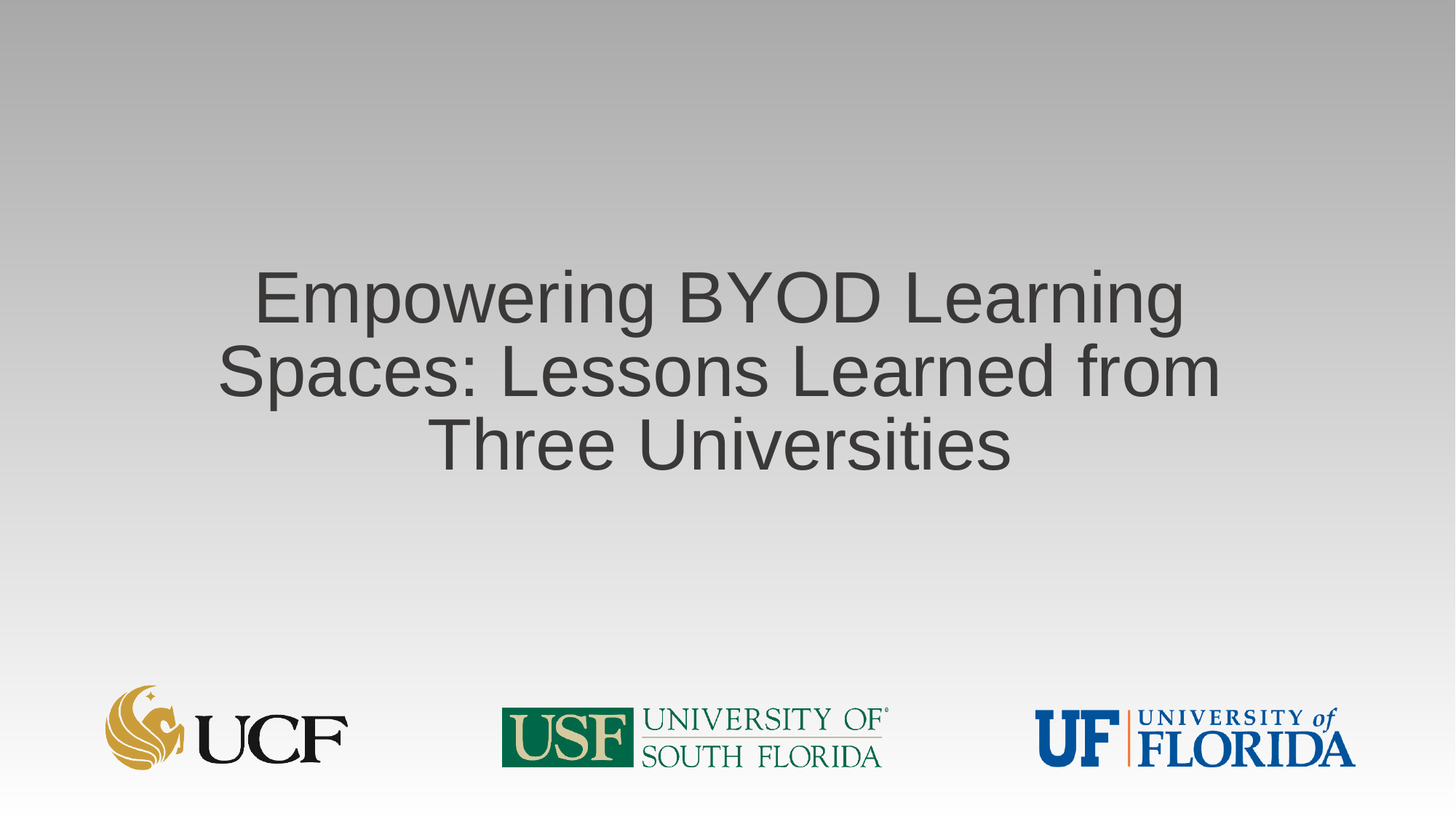

Empowering BYOD Learning Spaces: Lessons Learned from Three Universities